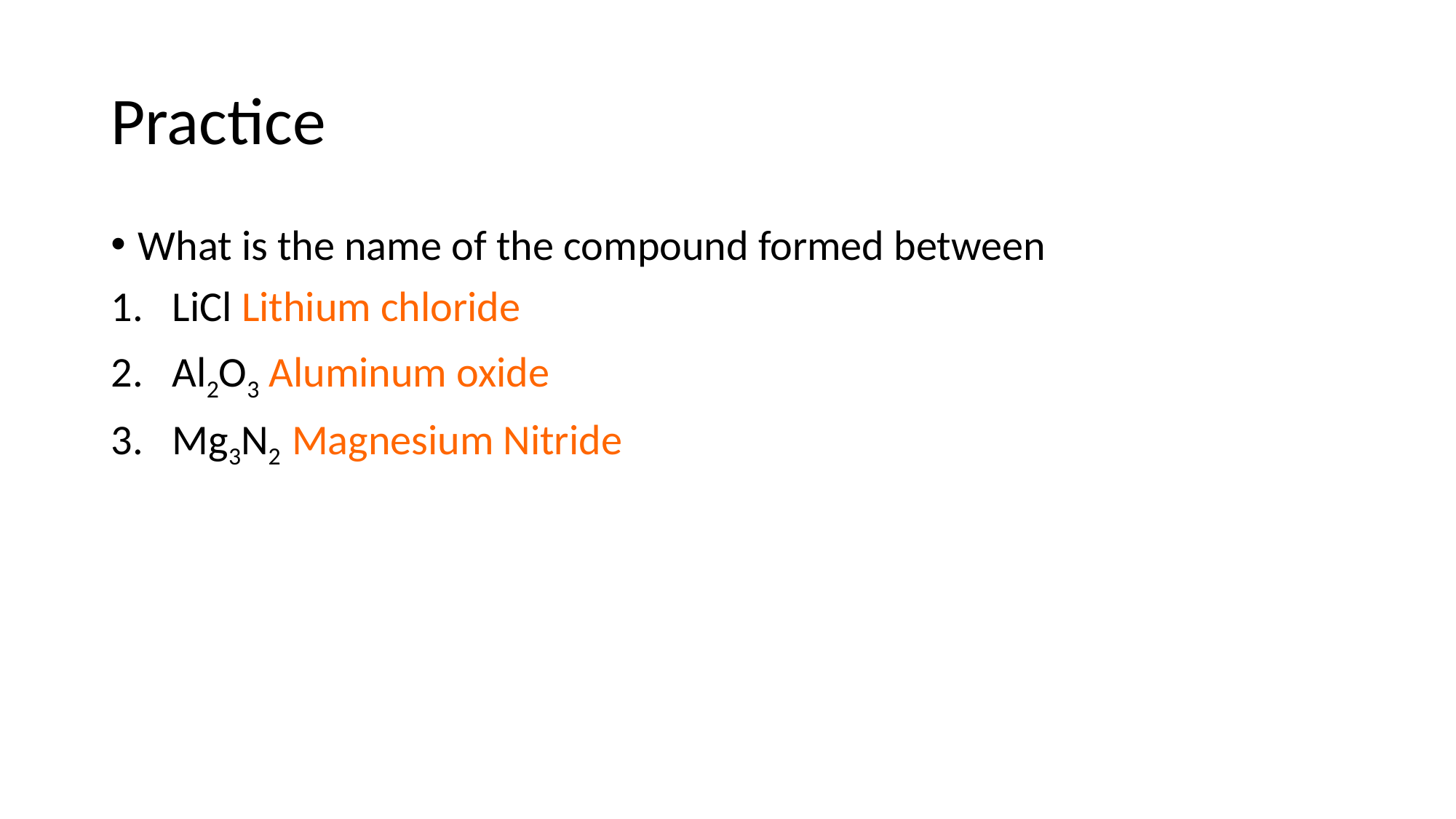

# Practice
What is the name of the compound formed between
LiCl Lithium chloride
Al2O3 Aluminum oxide
Mg3N2  Magnesium Nitride